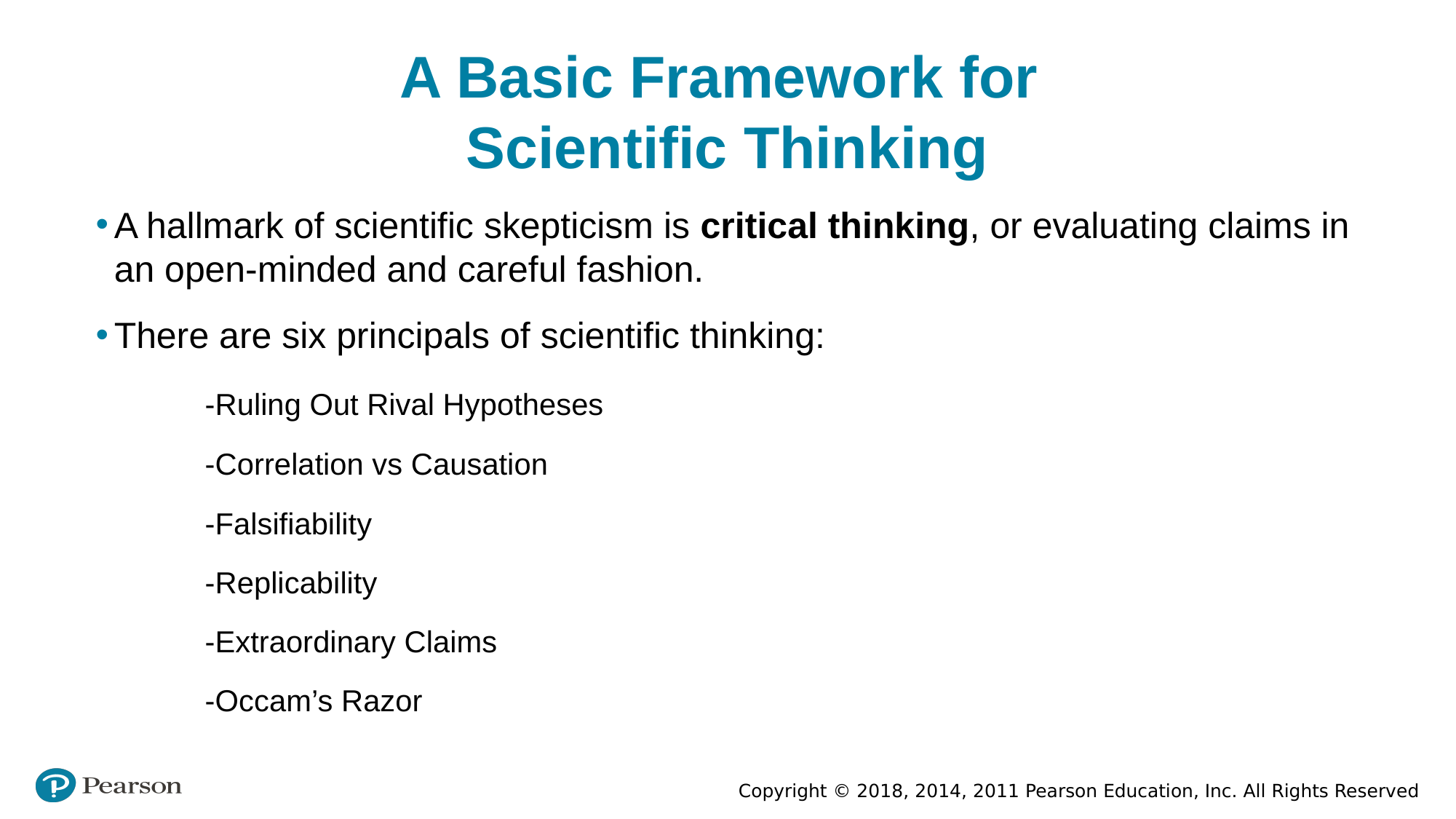

# A Basic Framework for Scientific Thinking
A hallmark of scientific skepticism is critical thinking, or evaluating claims in an open-minded and careful fashion.
There are six principals of scientific thinking:
	-Ruling Out Rival Hypotheses
	-Correlation vs Causation
	-Falsifiability
	-Replicability
	-Extraordinary Claims
	-Occam’s Razor